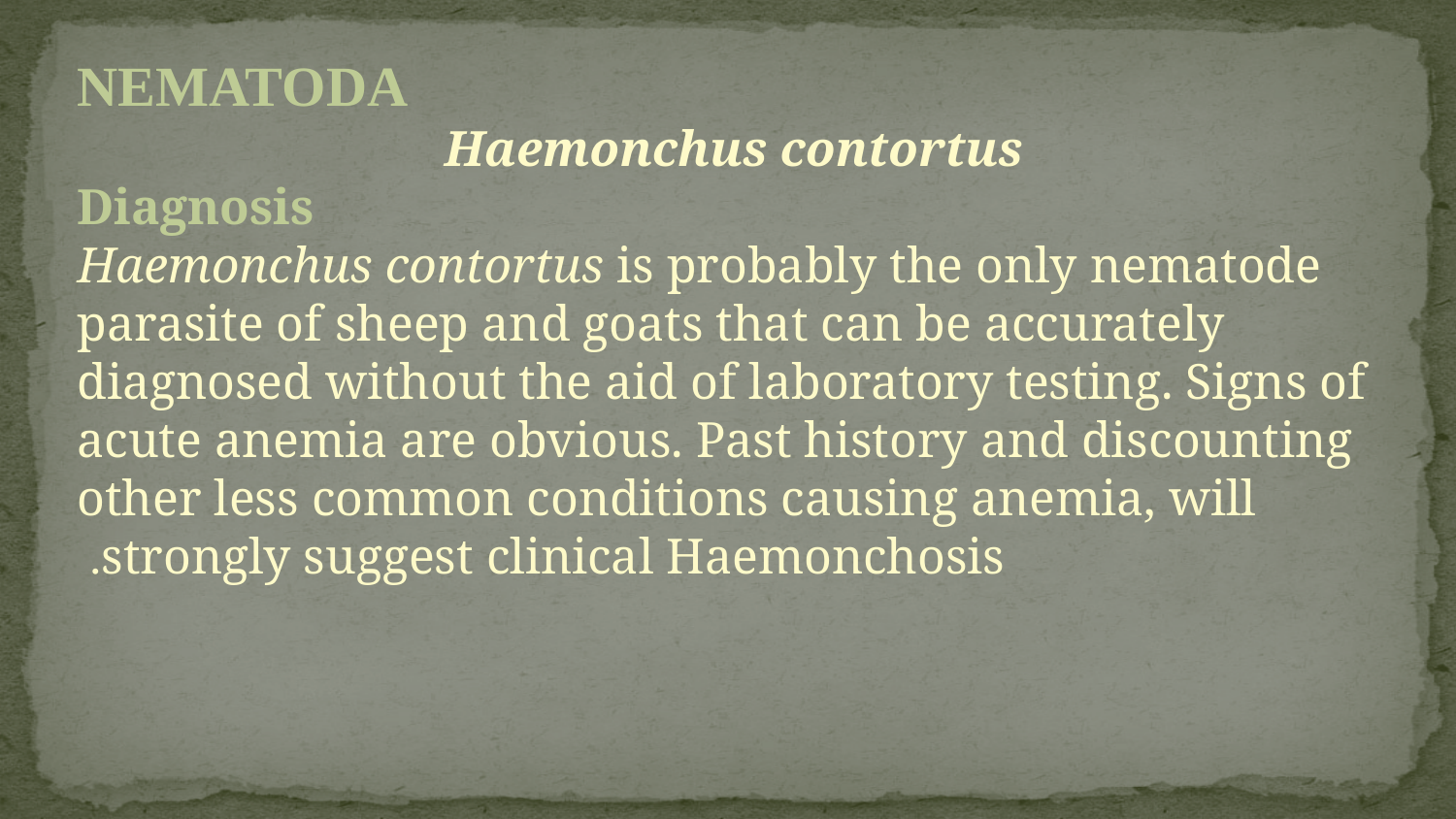

NEMATODA
Haemonchus contortus
Diagnosis
Haemonchus contortus is probably the only nematode parasite of sheep and goats that can be accurately diagnosed without the aid of laboratory testing. Signs of acute anemia are obvious. Past history and discounting other less common conditions causing anemia, will strongly suggest clinical Haemonchosis.